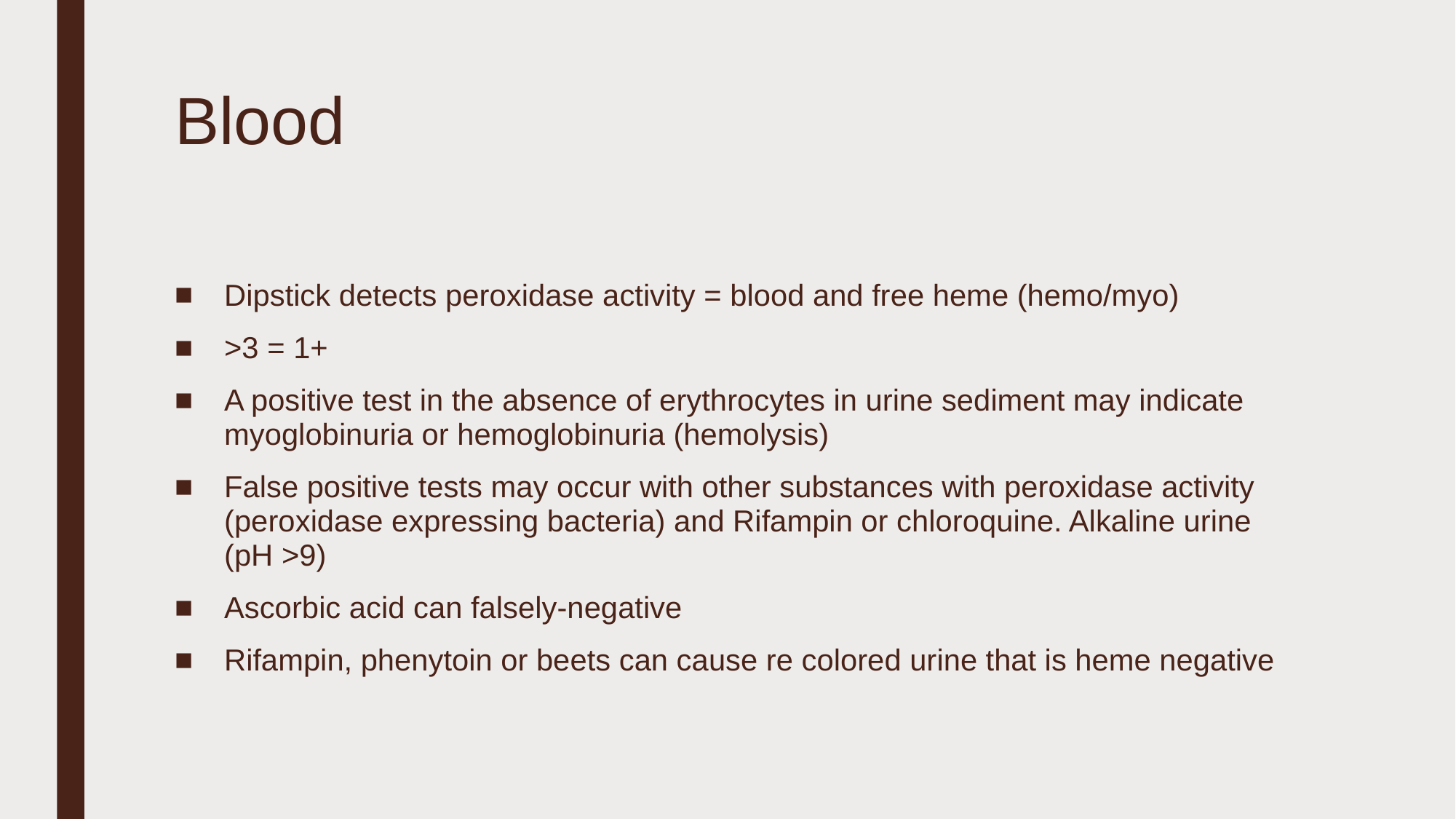

# Blood
Dipstick detects peroxidase activity = blood and free heme (hemo/myo)
>3 = 1+
A positive test in the absence of erythrocytes in urine sediment may indicate myoglobinuria or hemoglobinuria (hemolysis)
False positive tests may occur with other substances with peroxidase activity (peroxidase expressing bacteria) and Rifampin or chloroquine. Alkaline urine (pH >9)
Ascorbic acid can falsely-negative
Rifampin, phenytoin or beets can cause re colored urine that is heme negative